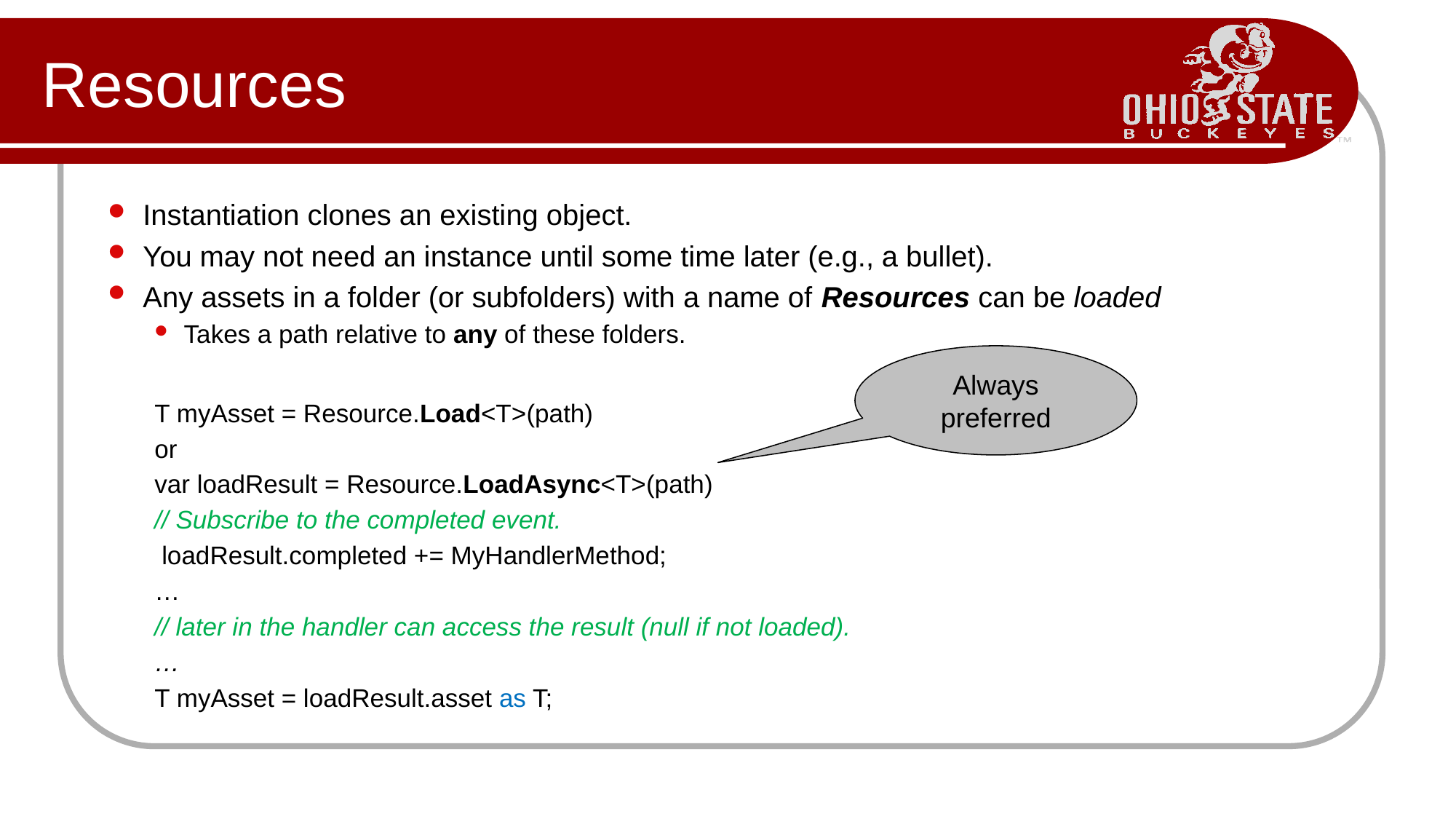

# Resources
Instantiation clones an existing object.
You may not need an instance until some time later (e.g., a bullet).
Any assets in a folder (or subfolders) with a name of Resources can be loaded
Takes a path relative to any of these folders.

	T myAsset = Resource.Load<T>(path)
or
	var loadResult = Resource.LoadAsync<T>(path)
	// Subscribe to the completed event.
	 loadResult.completed += MyHandlerMethod;
…
	// later in the handler can access the result (null if not loaded).
…
	T myAsset = loadResult.asset as T;
Always preferred